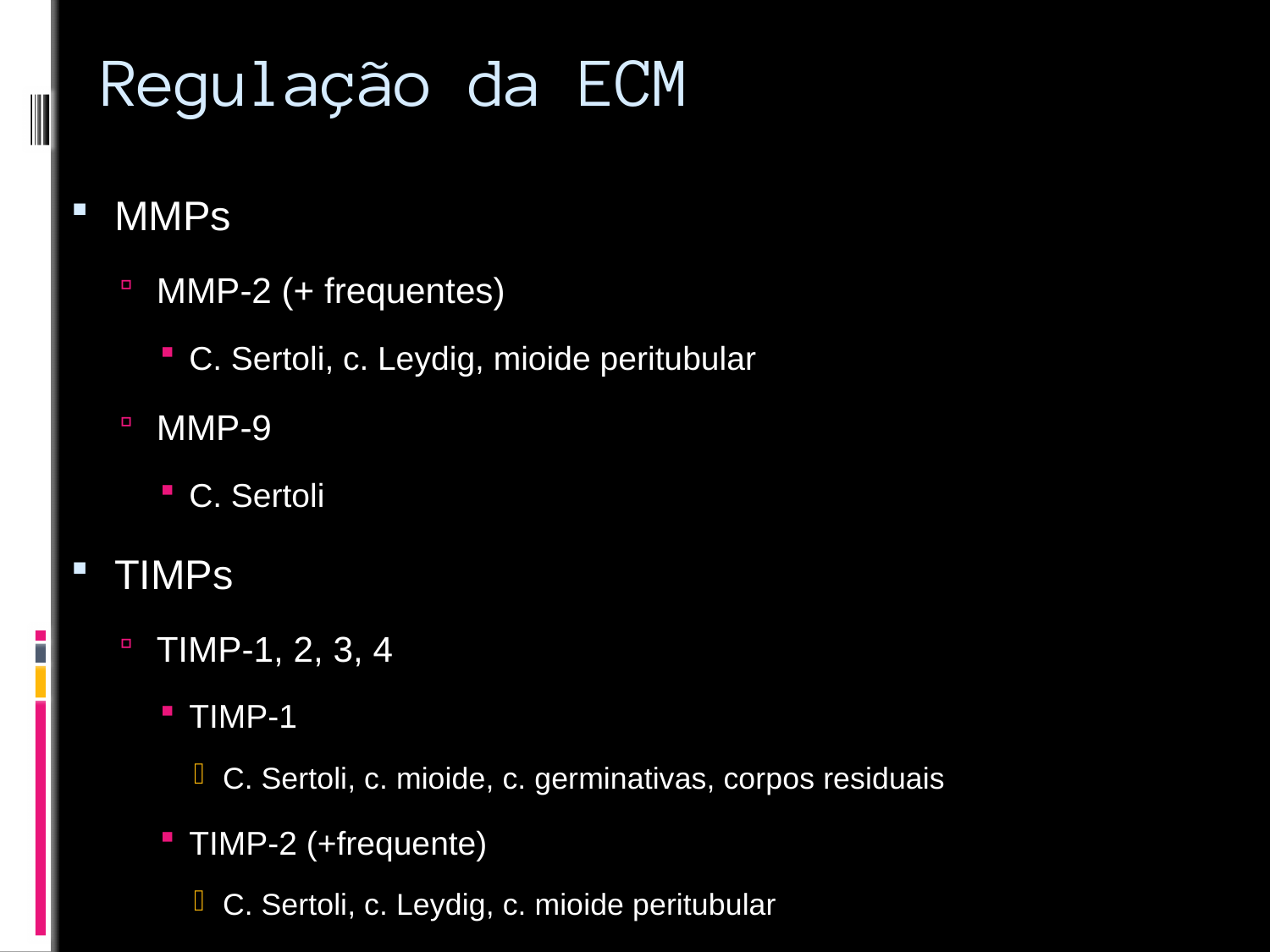

# Regulação da ECM
MMPs
MMP-2 (+ frequentes)
C. Sertoli, c. Leydig, mioide peritubular
MMP-9
C. Sertoli
TIMPs
TIMP-1, 2, 3, 4
TIMP-1
C. Sertoli, c. mioide, c. germinativas, corpos residuais
TIMP-2 (+frequente)
C. Sertoli, c. Leydig, c. mioide peritubular